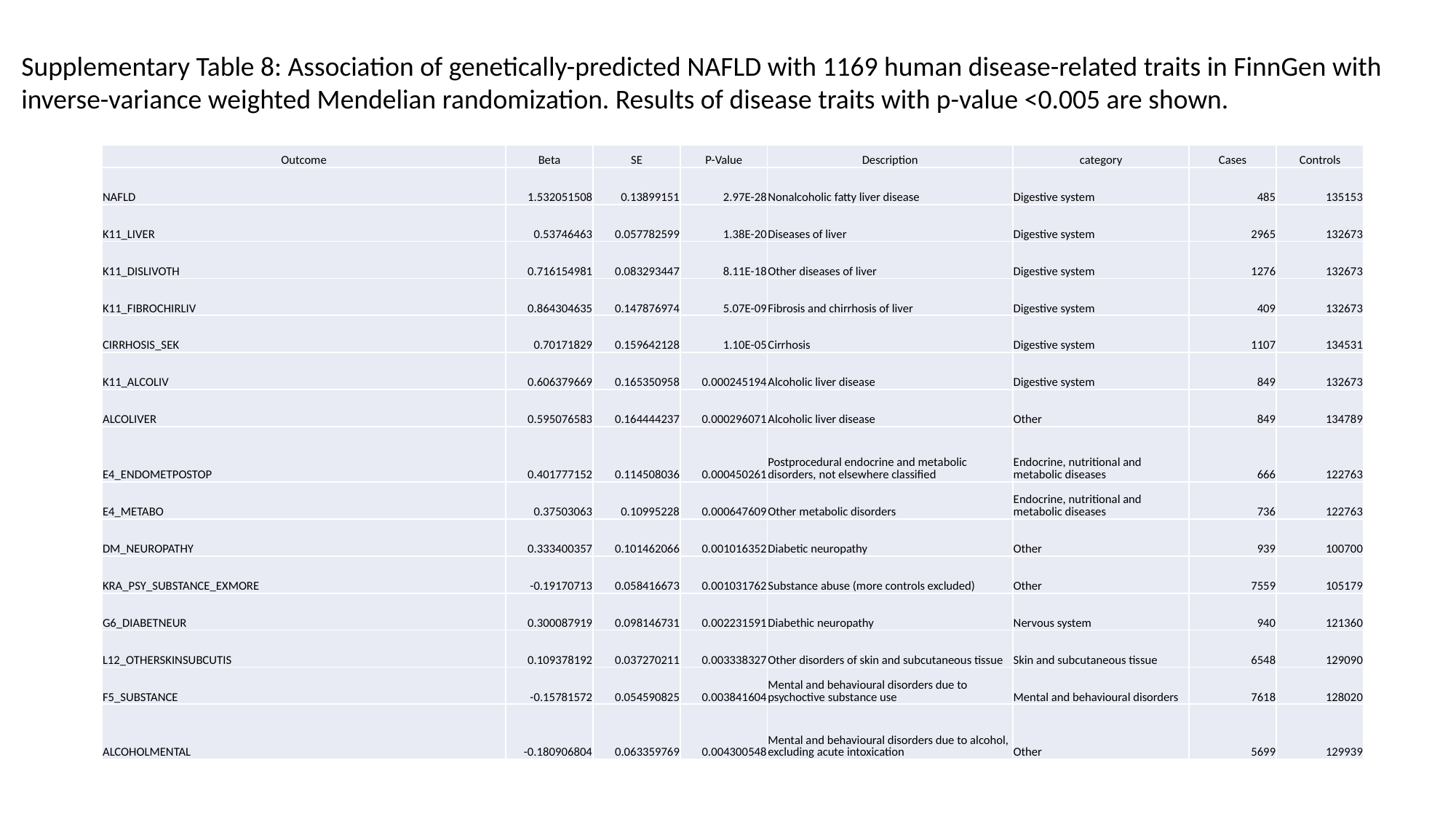

Supplementary Table 8: Association of genetically-predicted NAFLD with 1169 human disease-related traits in FinnGen with inverse-variance weighted Mendelian randomization. Results of disease traits with p-value <0.005 are shown.
| Outcome | Beta | SE | P-Value | Description | category | Cases | Controls |
| --- | --- | --- | --- | --- | --- | --- | --- |
| NAFLD | 1.532051508 | 0.13899151 | 2.97E-28 | Nonalcoholic fatty liver disease | Digestive system | 485 | 135153 |
| K11\_LIVER | 0.53746463 | 0.057782599 | 1.38E-20 | Diseases of liver | Digestive system | 2965 | 132673 |
| K11\_DISLIVOTH | 0.716154981 | 0.083293447 | 8.11E-18 | Other diseases of liver | Digestive system | 1276 | 132673 |
| K11\_FIBROCHIRLIV | 0.864304635 | 0.147876974 | 5.07E-09 | Fibrosis and chirrhosis of liver | Digestive system | 409 | 132673 |
| CIRRHOSIS\_SEK | 0.70171829 | 0.159642128 | 1.10E-05 | Cirrhosis | Digestive system | 1107 | 134531 |
| K11\_ALCOLIV | 0.606379669 | 0.165350958 | 0.000245194 | Alcoholic liver disease | Digestive system | 849 | 132673 |
| ALCOLIVER | 0.595076583 | 0.164444237 | 0.000296071 | Alcoholic liver disease | Other | 849 | 134789 |
| E4\_ENDOMETPOSTOP | 0.401777152 | 0.114508036 | 0.000450261 | Postprocedural endocrine and metabolic disorders, not elsewhere classified | Endocrine, nutritional and metabolic diseases | 666 | 122763 |
| E4\_METABO | 0.37503063 | 0.10995228 | 0.000647609 | Other metabolic disorders | Endocrine, nutritional and metabolic diseases | 736 | 122763 |
| DM\_NEUROPATHY | 0.333400357 | 0.101462066 | 0.001016352 | Diabetic neuropathy | Other | 939 | 100700 |
| KRA\_PSY\_SUBSTANCE\_EXMORE | -0.19170713 | 0.058416673 | 0.001031762 | Substance abuse (more controls excluded) | Other | 7559 | 105179 |
| G6\_DIABETNEUR | 0.300087919 | 0.098146731 | 0.002231591 | Diabethic neuropathy | Nervous system | 940 | 121360 |
| L12\_OTHERSKINSUBCUTIS | 0.109378192 | 0.037270211 | 0.003338327 | Other disorders of skin and subcutaneous tissue | Skin and subcutaneous tissue | 6548 | 129090 |
| F5\_SUBSTANCE | -0.15781572 | 0.054590825 | 0.003841604 | Mental and behavioural disorders due to psychoctive substance use | Mental and behavioural disorders | 7618 | 128020 |
| ALCOHOLMENTAL | -0.180906804 | 0.063359769 | 0.004300548 | Mental and behavioural disorders due to alcohol, excluding acute intoxication | Other | 5699 | 129939 |